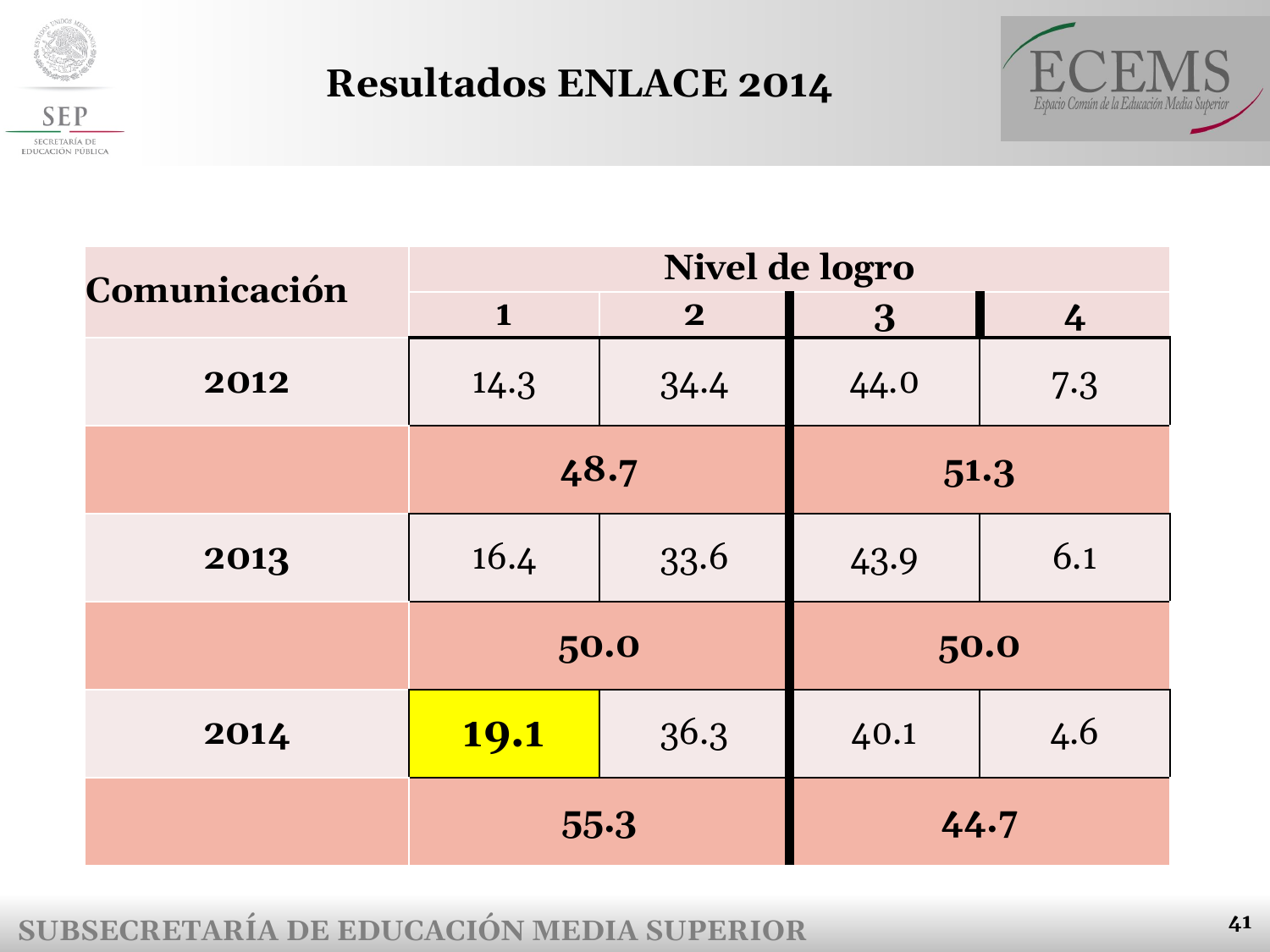

Resultados ENLACE 2014
| Comunicación | Nivel de logro |  |  |  |
| --- | --- | --- | --- | --- |
|  | 1 | 2 | 3 | 4 |
| 2012 | 14.3 | 34.4 | 44.0 | 7.3 |
|  | 48.7 |  | 51.3 |  |
| 2013 | 16.4 | 33.6 | 43.9 | 6.1 |
|  | 50.0 |  | 50.0 |  |
| 2014 | 19.1 | 36.3 | 40.1 | 4.6 |
|  | 55.3 |  | 44.7 |  |
41